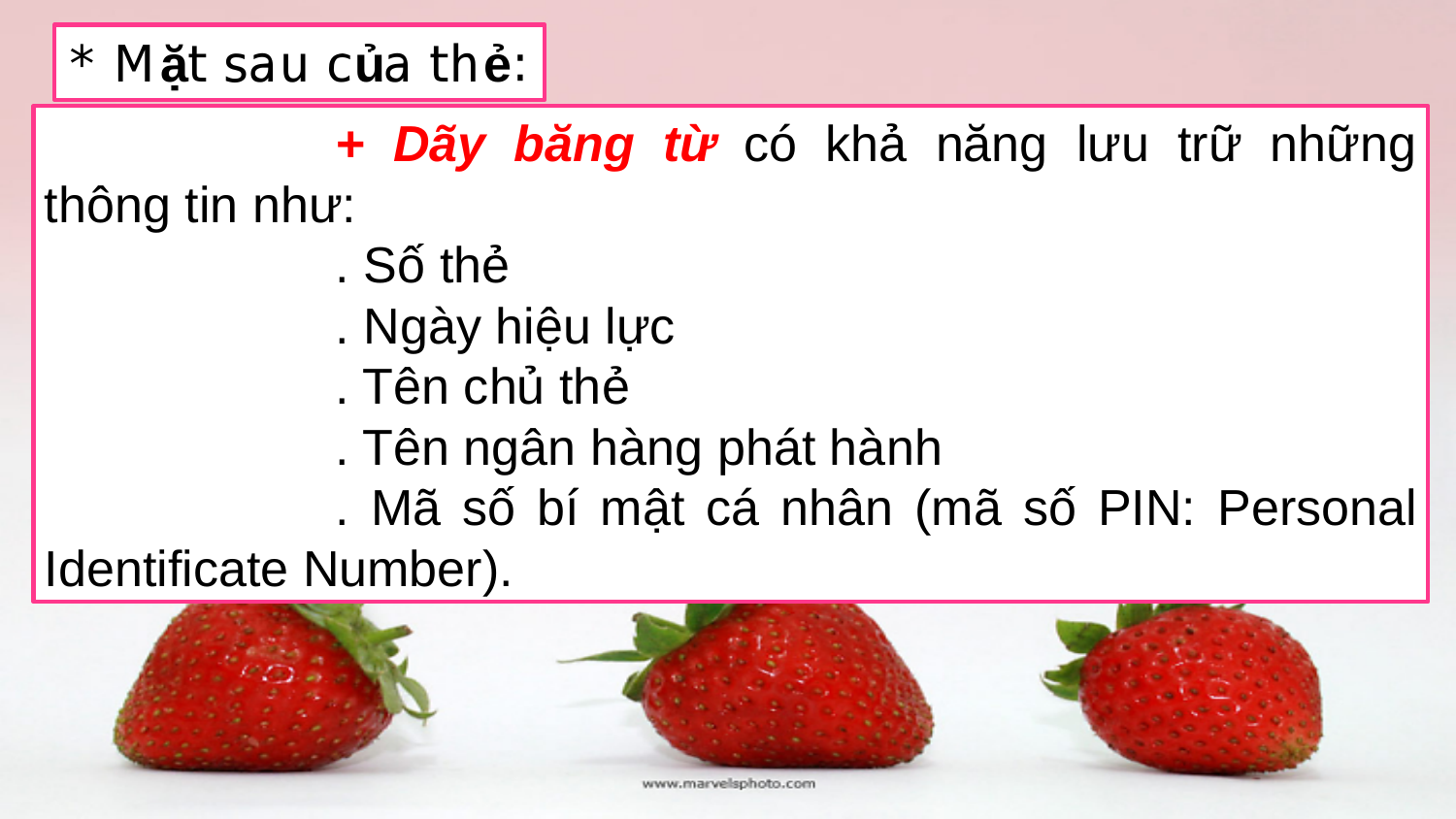

* Mặt sau của thẻ:
		+ Dãy băng từ có khả năng lưu trữ những thông tin như:
		. Số thẻ
		. Ngày hiệu lực
		. Tên chủ thẻ
		. Tên ngân hàng phát hành
		. Mã số bí mật cá nhân (mã số PIN: Personal Identificate Number).